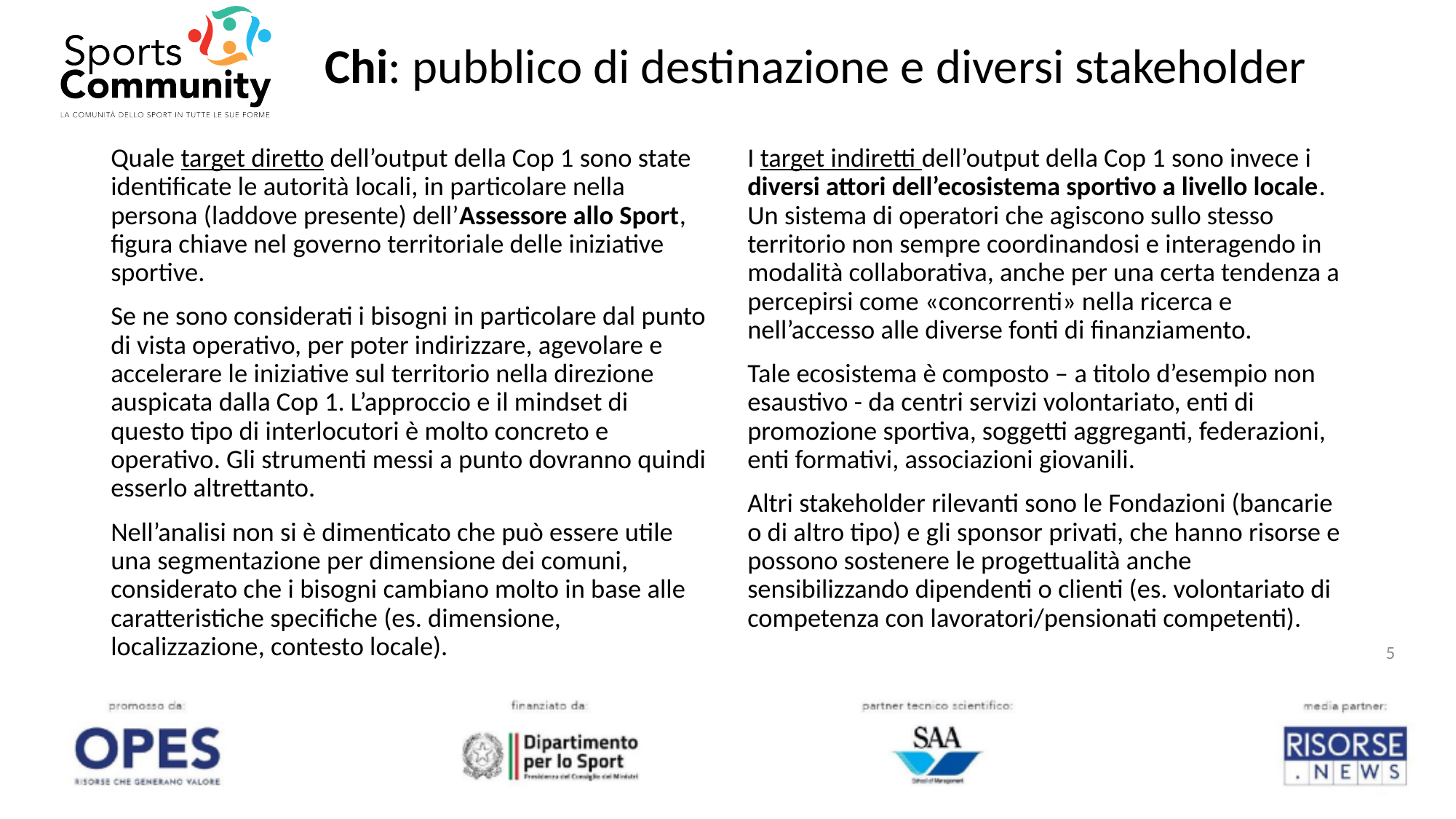

# Chi: pubblico di destinazione e diversi stakeholder
Quale target diretto dell’output della Cop 1 sono state identificate le autorità locali, in particolare nella persona (laddove presente) dell’Assessore allo Sport, figura chiave nel governo territoriale delle iniziative sportive.
Se ne sono considerati i bisogni in particolare dal punto di vista operativo, per poter indirizzare, agevolare e accelerare le iniziative sul territorio nella direzione auspicata dalla Cop 1. L’approccio e il mindset di questo tipo di interlocutori è molto concreto e operativo. Gli strumenti messi a punto dovranno quindi esserlo altrettanto.
Nell’analisi non si è dimenticato che può essere utile una segmentazione per dimensione dei comuni, considerato che i bisogni cambiano molto in base alle caratteristiche specifiche (es. dimensione, localizzazione, contesto locale).
I target indiretti dell’output della Cop 1 sono invece i diversi attori dell’ecosistema sportivo a livello locale. Un sistema di operatori che agiscono sullo stesso territorio non sempre coordinandosi e interagendo in modalità collaborativa, anche per una certa tendenza a percepirsi come «concorrenti» nella ricerca e nell’accesso alle diverse fonti di finanziamento.
Tale ecosistema è composto – a titolo d’esempio non esaustivo - da centri servizi volontariato, enti di promozione sportiva, soggetti aggreganti, federazioni, enti formativi, associazioni giovanili.
Altri stakeholder rilevanti sono le Fondazioni (bancarie o di altro tipo) e gli sponsor privati, che hanno risorse e possono sostenere le progettualità anche sensibilizzando dipendenti o clienti (es. volontariato di competenza con lavoratori/pensionati competenti).
5